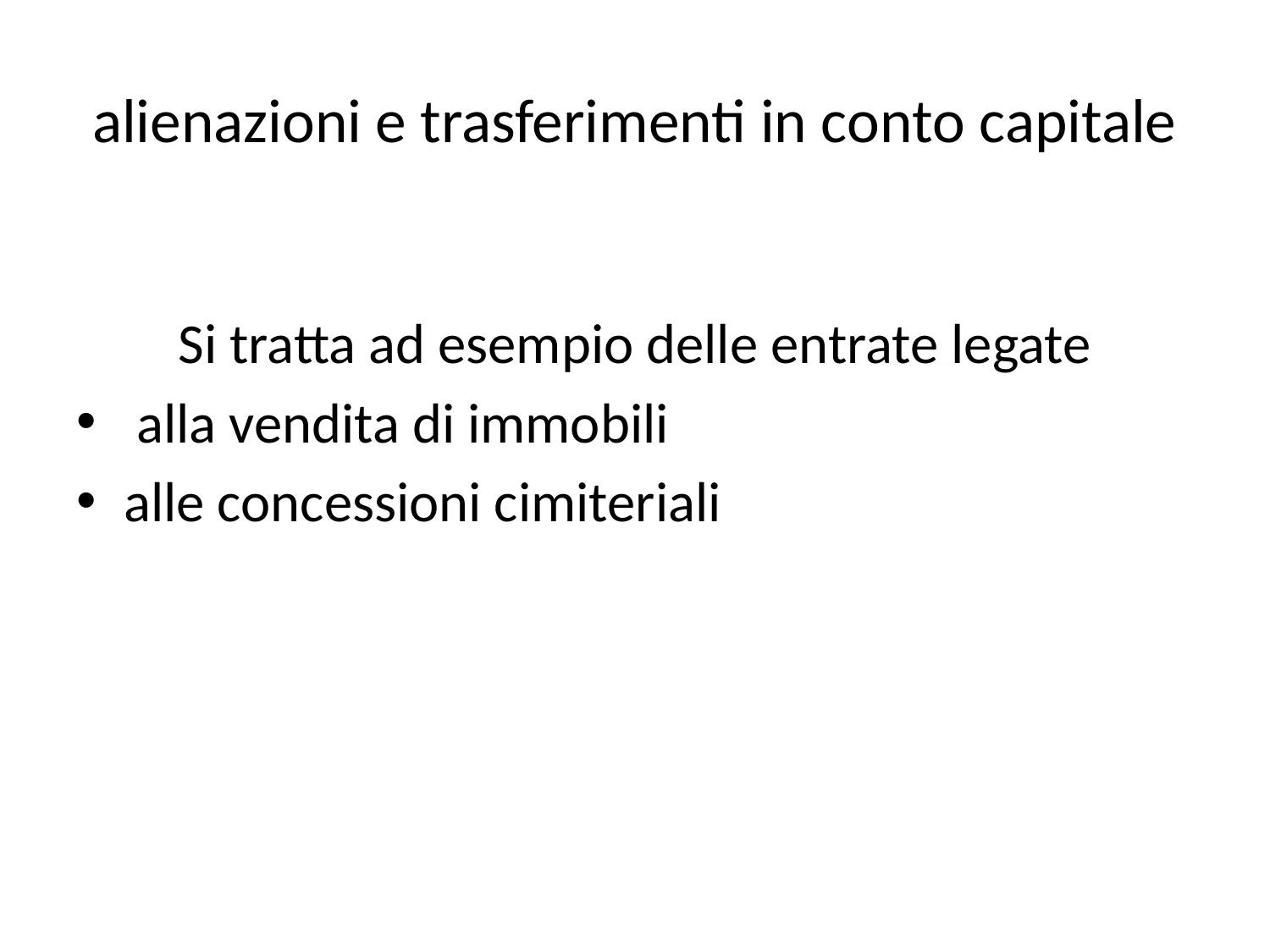

# alienazioni e trasferimenti in conto capitale

Si tratta ad esempio delle entrate legate
 alla vendita di immobili
alle concessioni cimiteriali